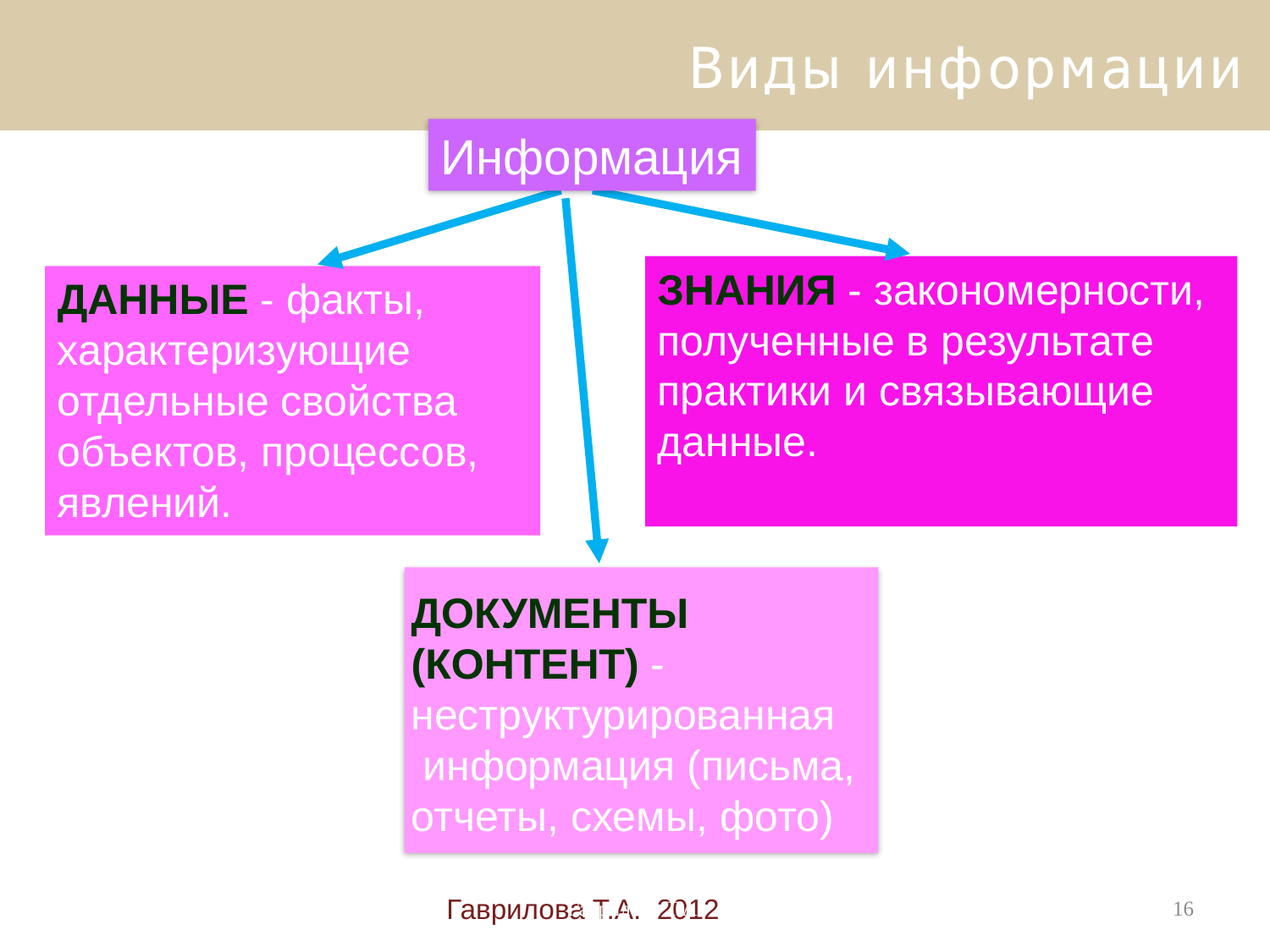

Виды информации
Информация

ЗНАНИЯ - закономерности, полученные в результате практики и связывающие данные.
ДАННЫЕ - факты, характеризующие отдельные свойства объектов, процессов, явлений.

ДОКУМЕНТЫ
(КОНТЕНТ) -
неструктурированная
 информация (письма,
отчеты, схемы, фото)
Гаврилова Т.А.  2012
Гаврилова Т.А.
16